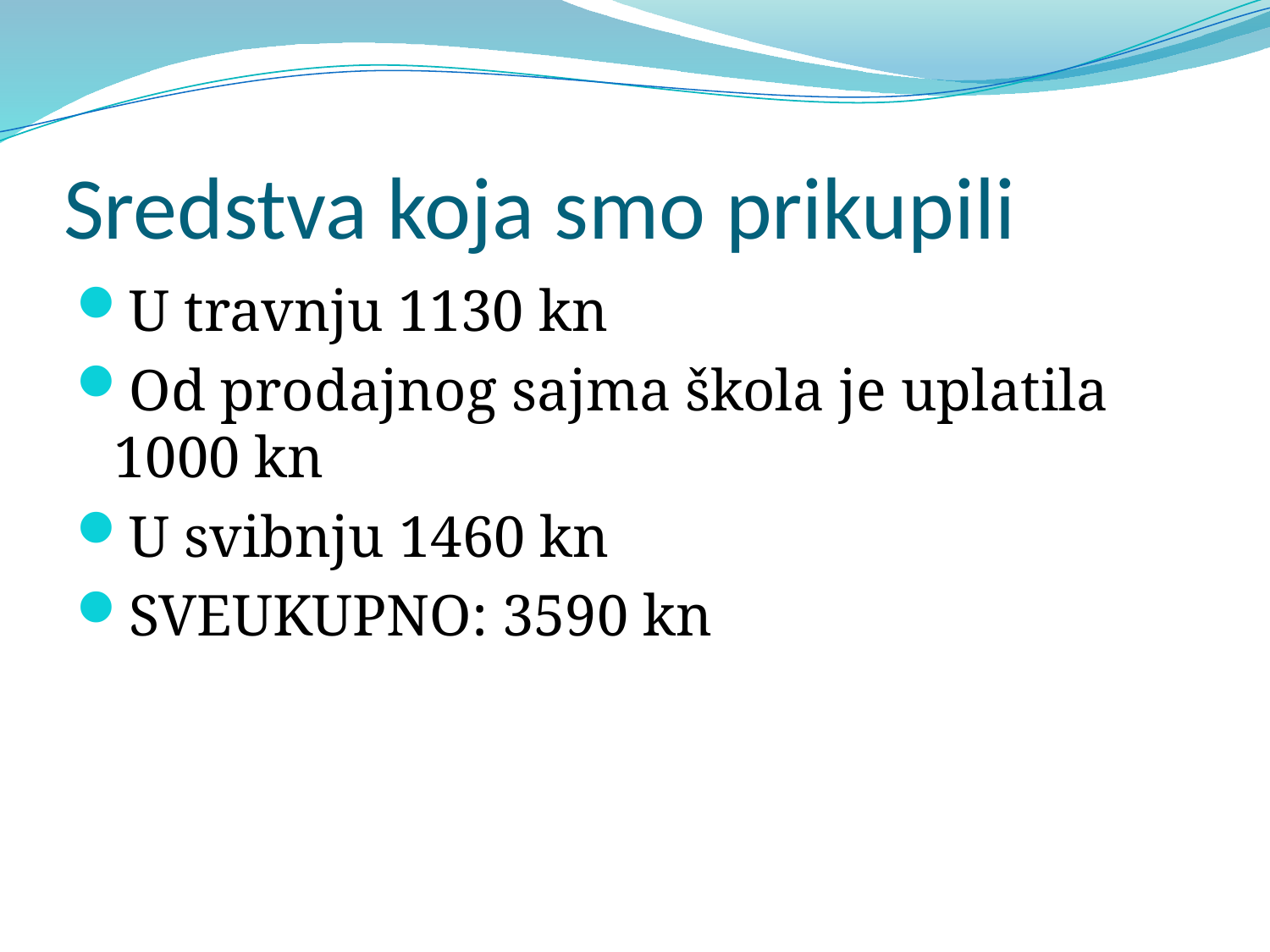

# Sredstva koja smo prikupili
U travnju 1130 kn
Od prodajnog sajma škola je uplatila 1000 kn
U svibnju 1460 kn
SVEUKUPNO: 3590 kn